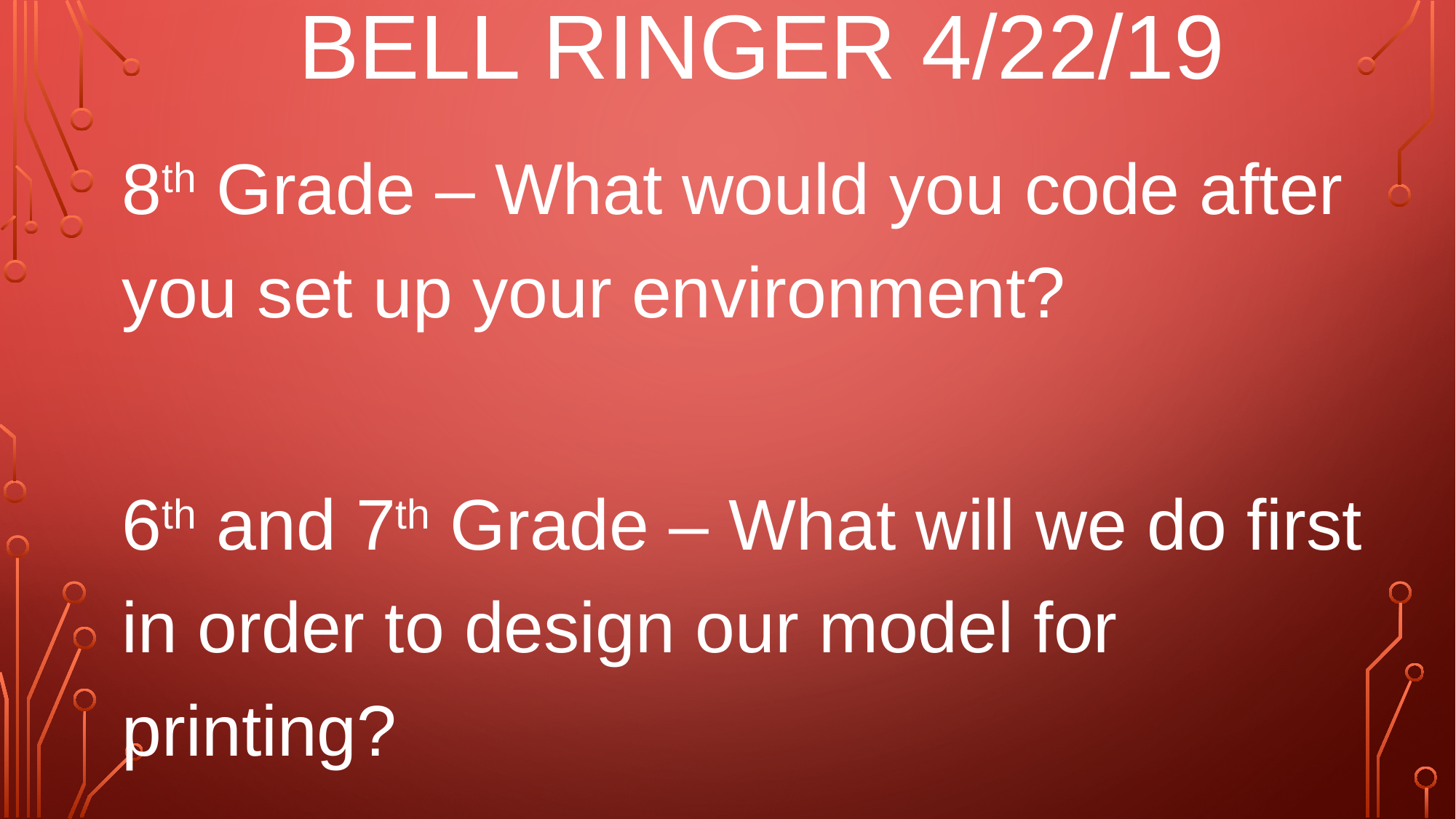

# Bell Ringer 4/22/19

8th Grade – What would you code after you set up your environment?

6th and 7th Grade – What will we do first in order to design our model for printing?